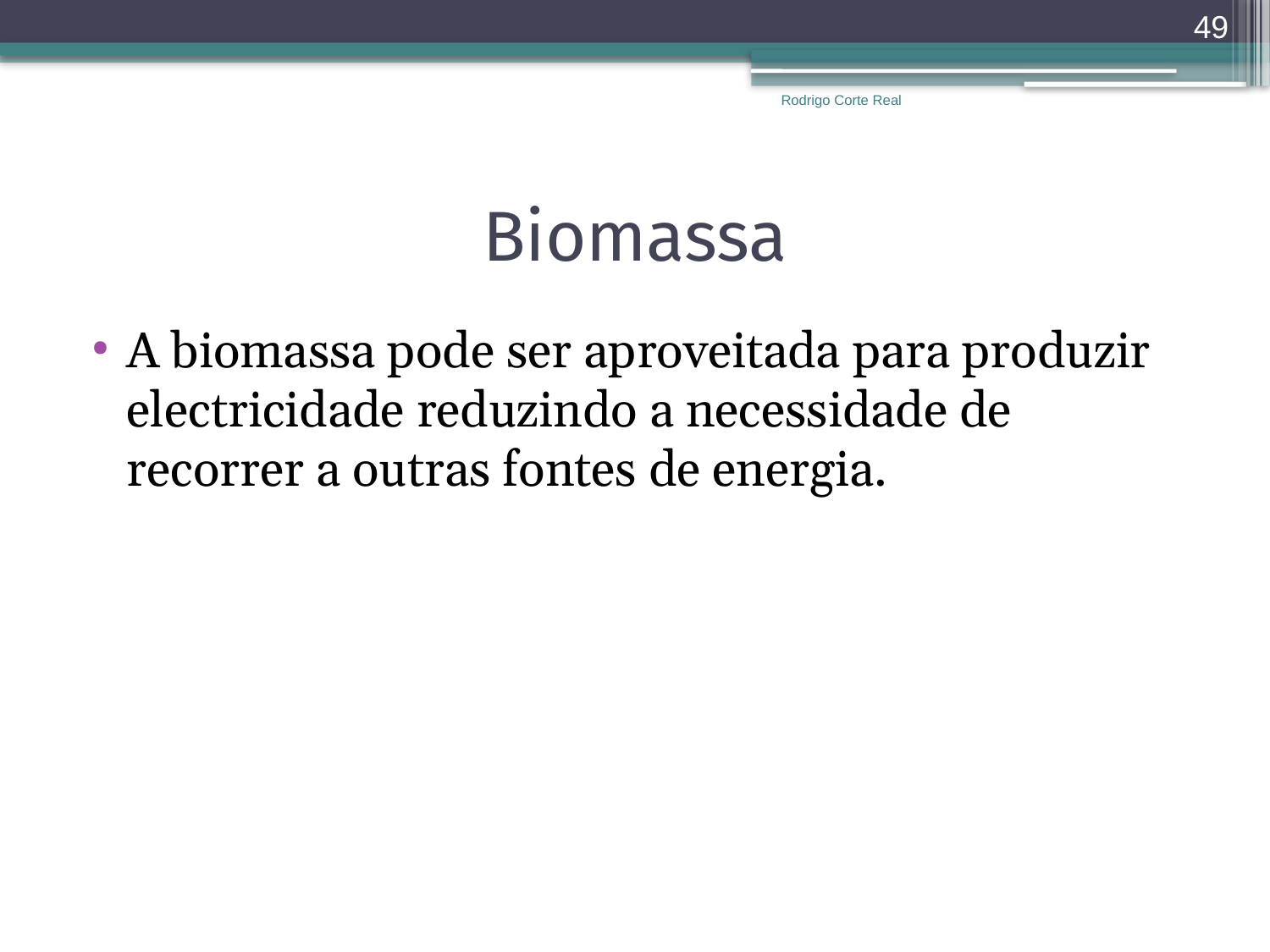

49
Rodrigo Corte Real
# Biomassa
A biomassa pode ser aproveitada para produzir electricidade reduzindo a necessidade de recorrer a outras fontes de energia.